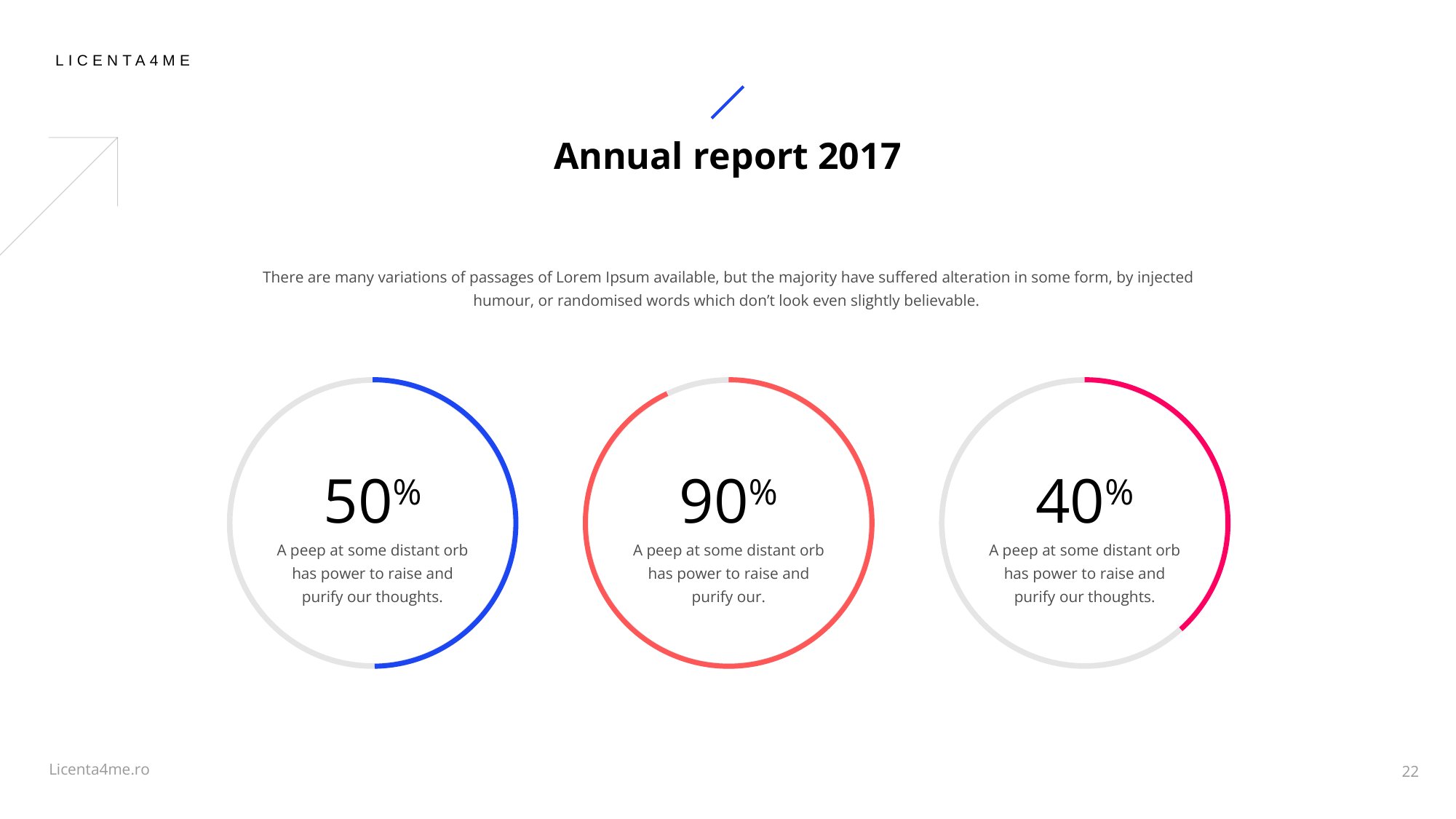

# Annual report 2017
There are many variations of passages of Lorem Ipsum available, but the majority have suffered alteration in some form, by injected humour, or randomised words which don’t look even slightly believable.
50%
A peep at some distant orb has power to raise and purify our thoughts.
90%
A peep at some distant orb has power to raise and purify our.
40%
A peep at some distant orb has power to raise and purify our thoughts.

22